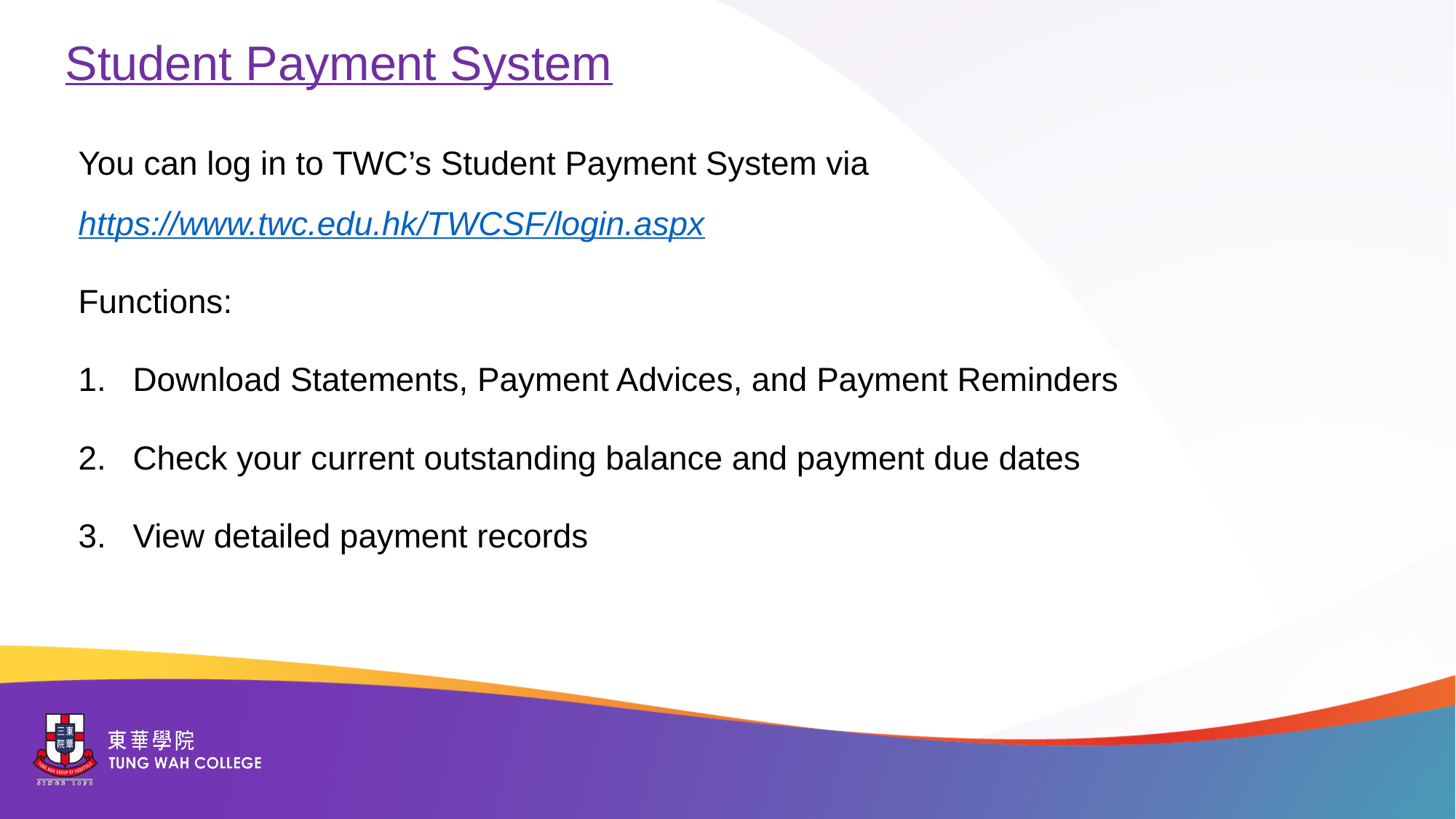

Student Payment System
You can log in to TWC’s Student Payment System via
https://www.twc.edu.hk/TWCSF/login.aspx
Functions:
Download Statements, Payment Advices, and Payment Reminders
Check your current outstanding balance and payment due dates
View detailed payment records